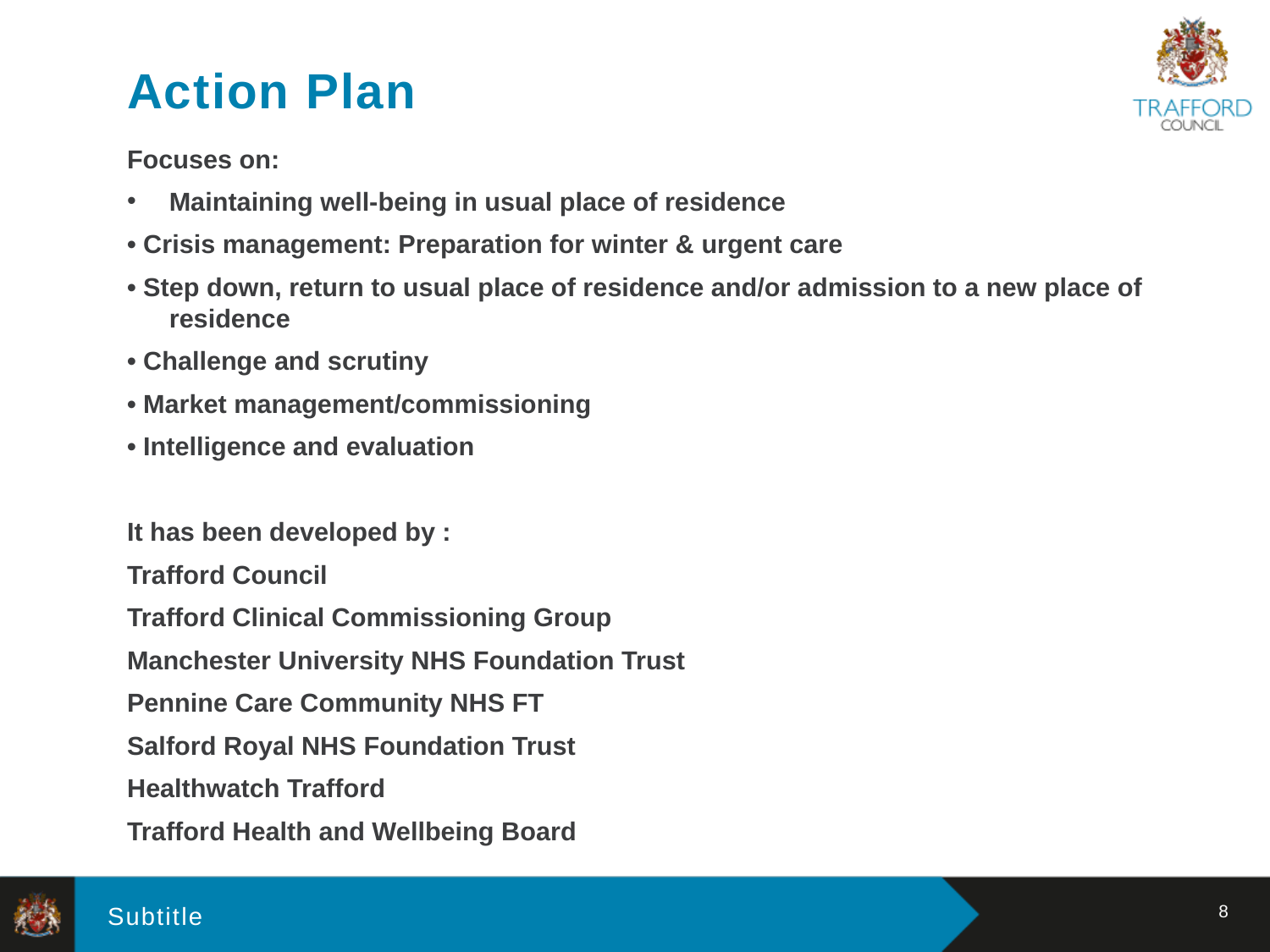

# Action Plan
Focuses on:
Maintaining well-being in usual place of residence
• Crisis management: Preparation for winter & urgent care
• Step down, return to usual place of residence and/or admission to a new place of residence
• Challenge and scrutiny
• Market management/commissioning
• Intelligence and evaluation

It has been developed by :
Trafford Council
Trafford Clinical Commissioning Group
Manchester University NHS Foundation Trust
Pennine Care Community NHS FT
Salford Royal NHS Foundation Trust
Healthwatch Trafford
Trafford Health and Wellbeing Board
8